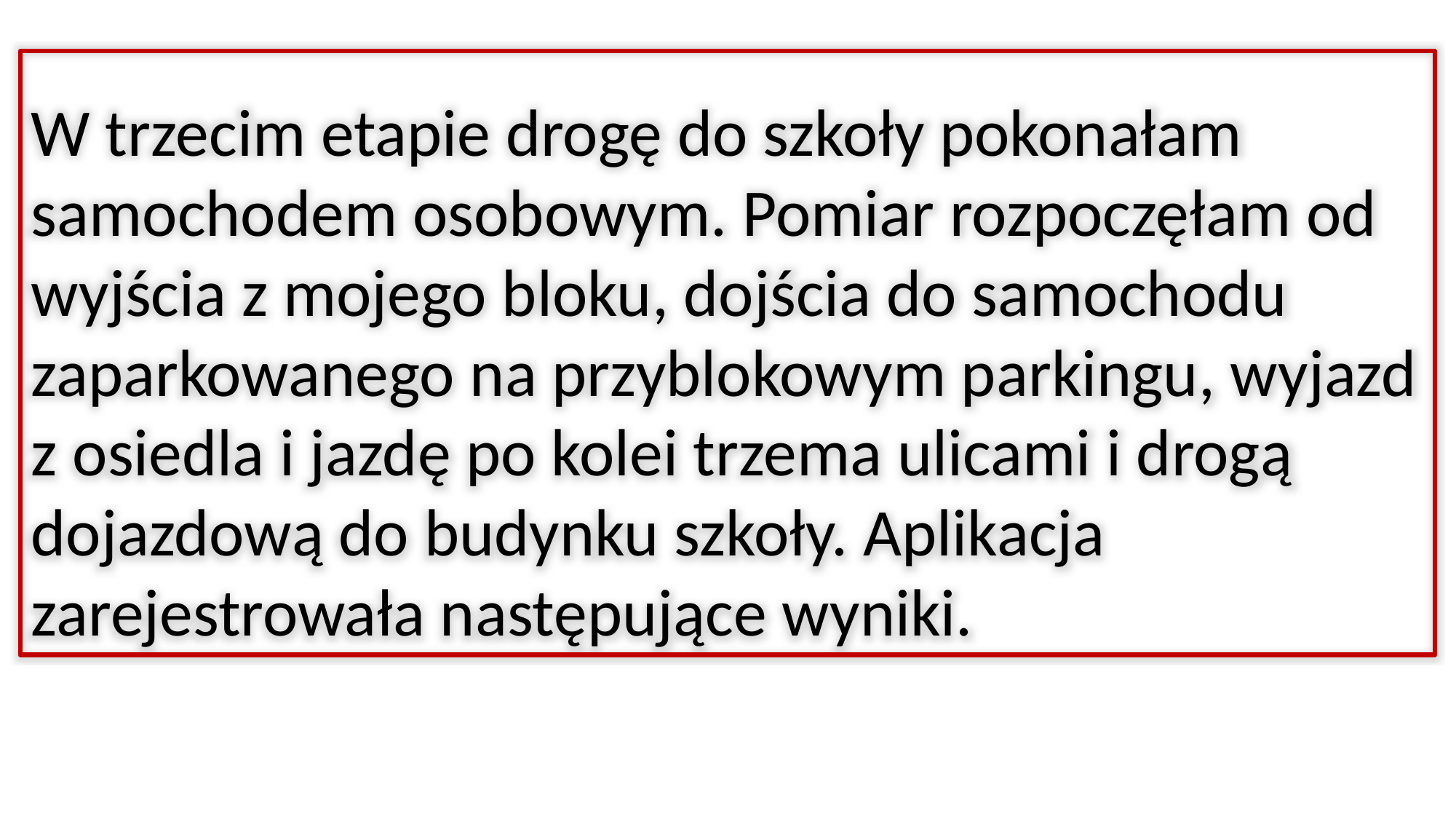

W trzecim etapie drogę do szkoły pokonałam samochodem osobowym. Pomiar rozpoczęłam od wyjścia z mojego bloku, dojścia do samochodu zaparkowanego na przyblokowym parkingu, wyjazd z osiedla i jazdę po kolei trzema ulicami i drogą dojazdową do budynku szkoły. Aplikacja zarejestrowała następujące wyniki.